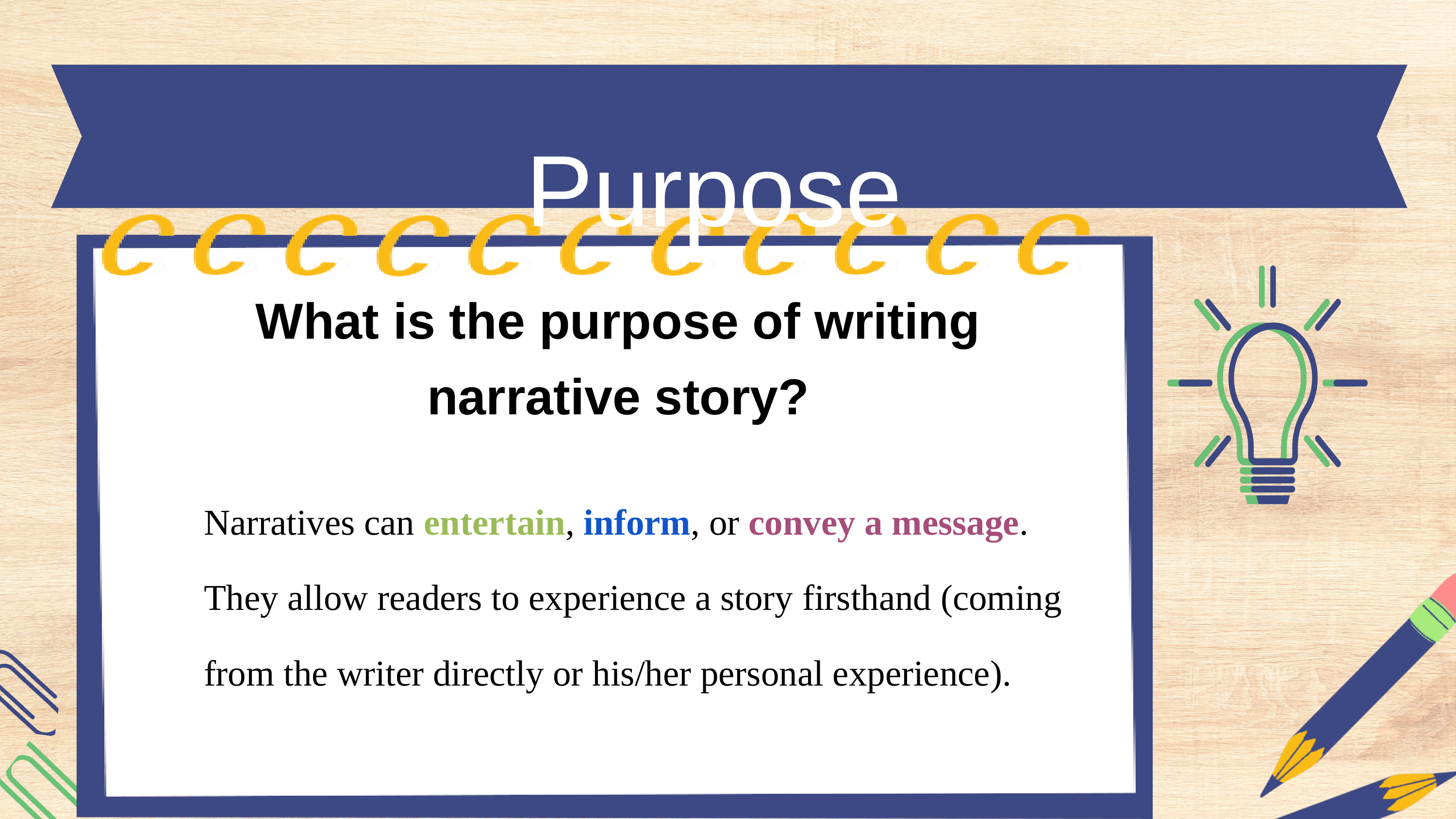

Purpose

What is the purpose of writing narrative story?
Narratives can entertain, inform, or convey a message.
They allow readers to experience a story firsthand (coming from the writer directly or his/her personal experience).